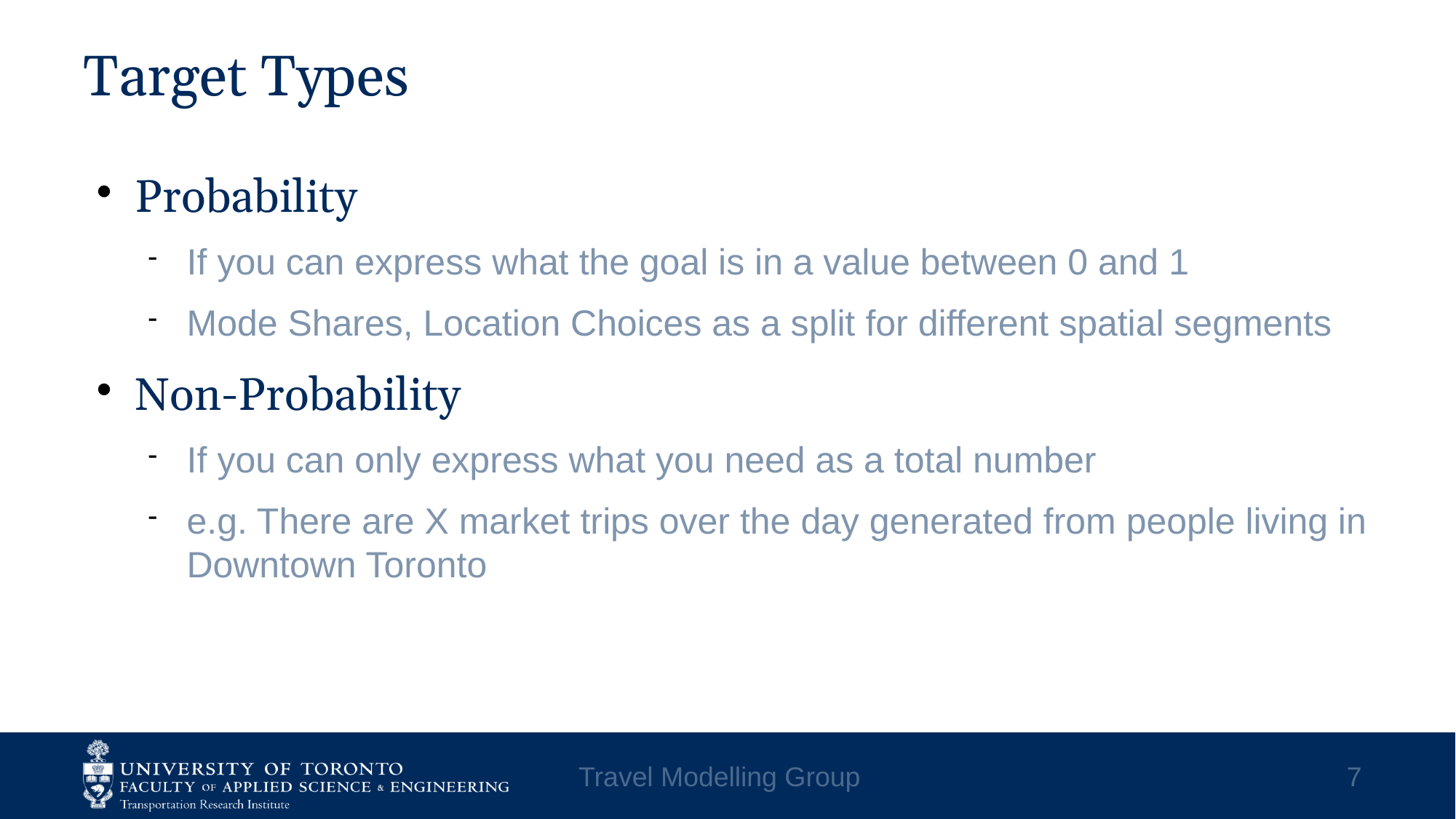

# Target Types
Probability
If you can express what the goal is in a value between 0 and 1
Mode Shares, Location Choices as a split for different spatial segments
Non-Probability
If you can only express what you need as a total number
e.g. There are X market trips over the day generated from people living in Downtown Toronto
Travel Modelling Group
7